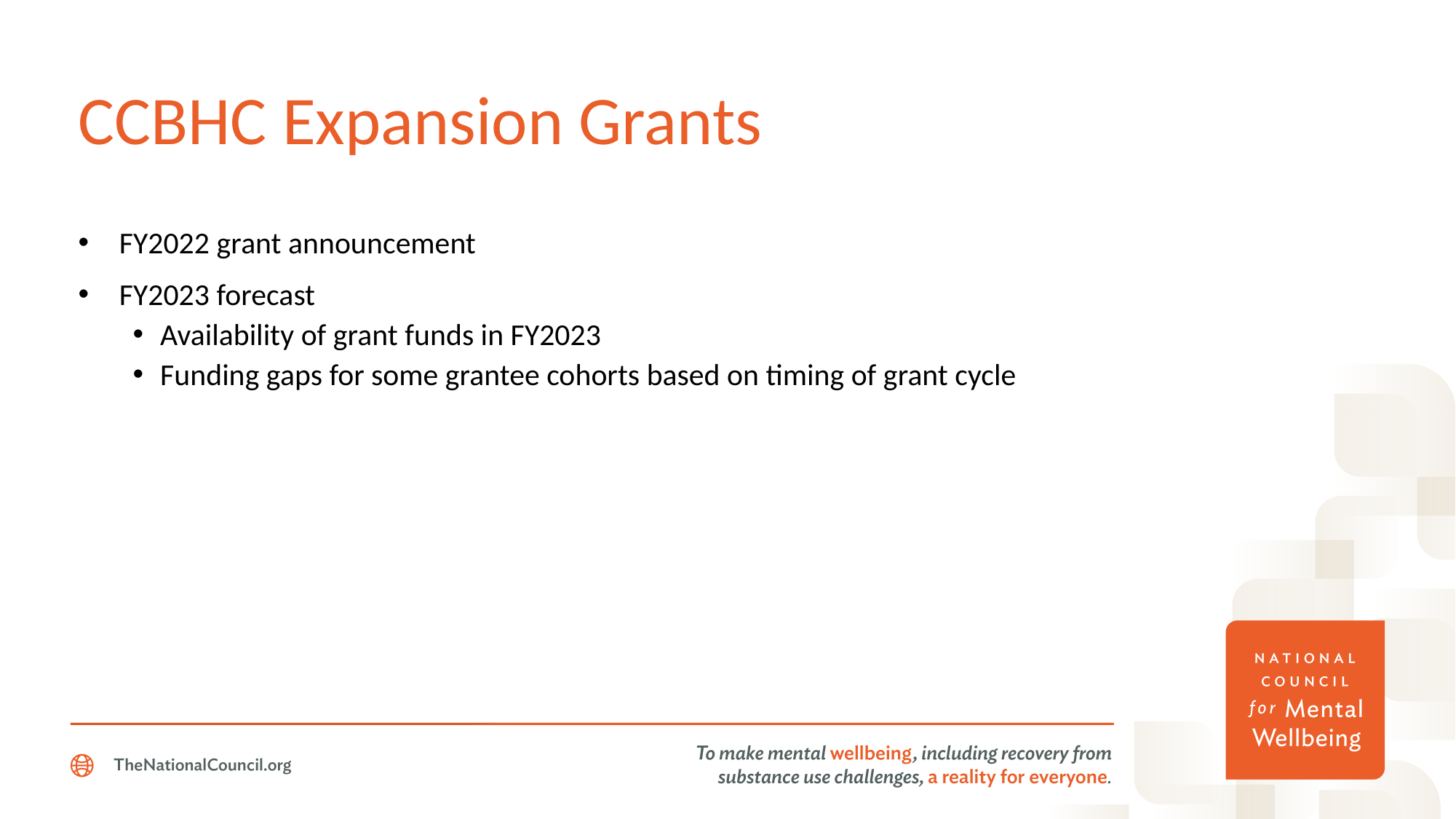

# CCBHC Expansion Grants
FY2022 grant announcement
FY2023 forecast
Availability of grant funds in FY2023
Funding gaps for some grantee cohorts based on timing of grant cycle